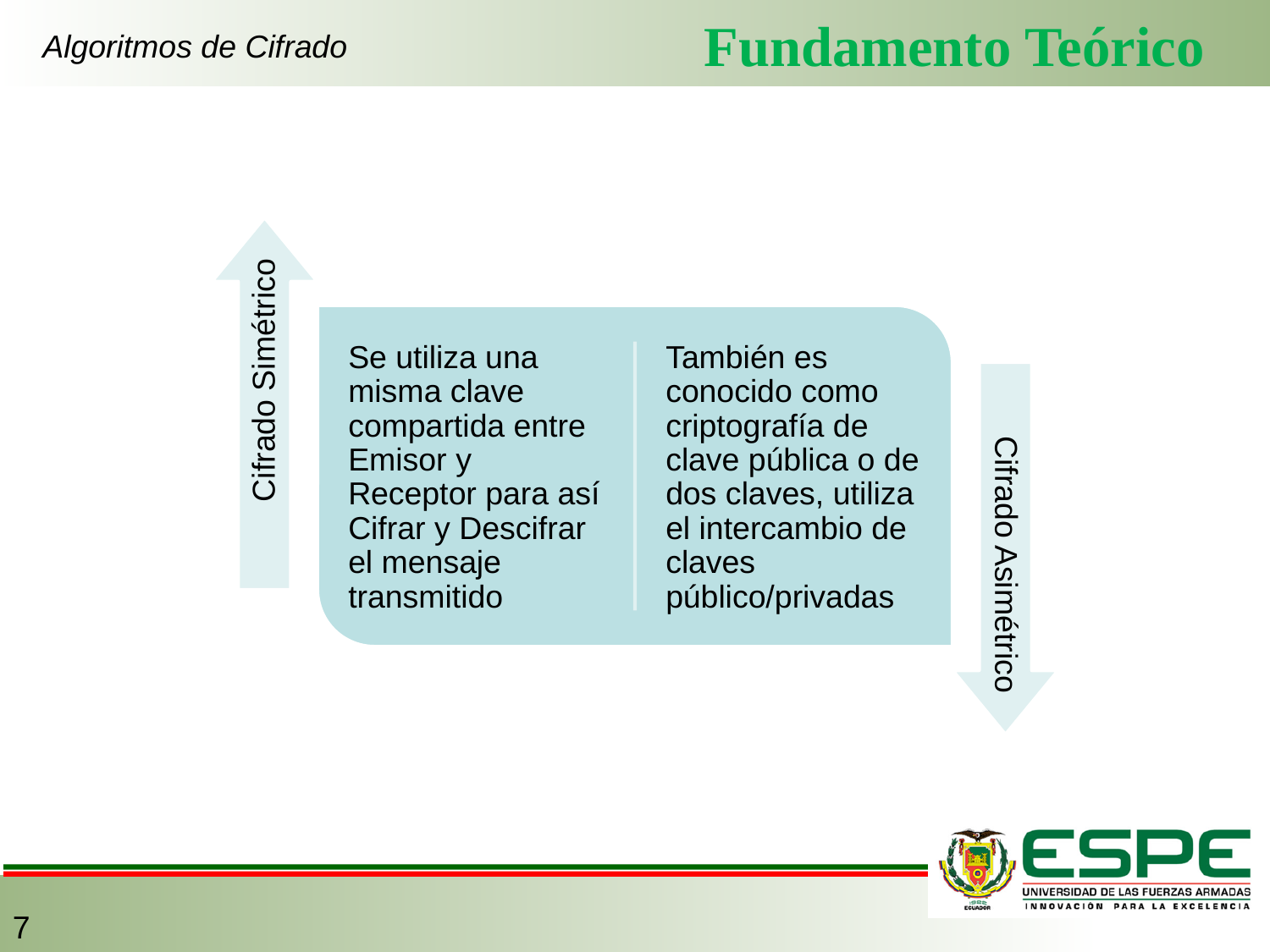

Fundamento Teórico
Algoritmos de Cifrado

Se utiliza una misma clave compartida entre Emisor y Receptor para así Cifrar y Descifrar el mensaje transmitido
También es conocido como criptografía de clave pública o de dos claves, utiliza el intercambio de claves público/privadas
Cifrado Simétrico
Cifrado Asimétrico
7